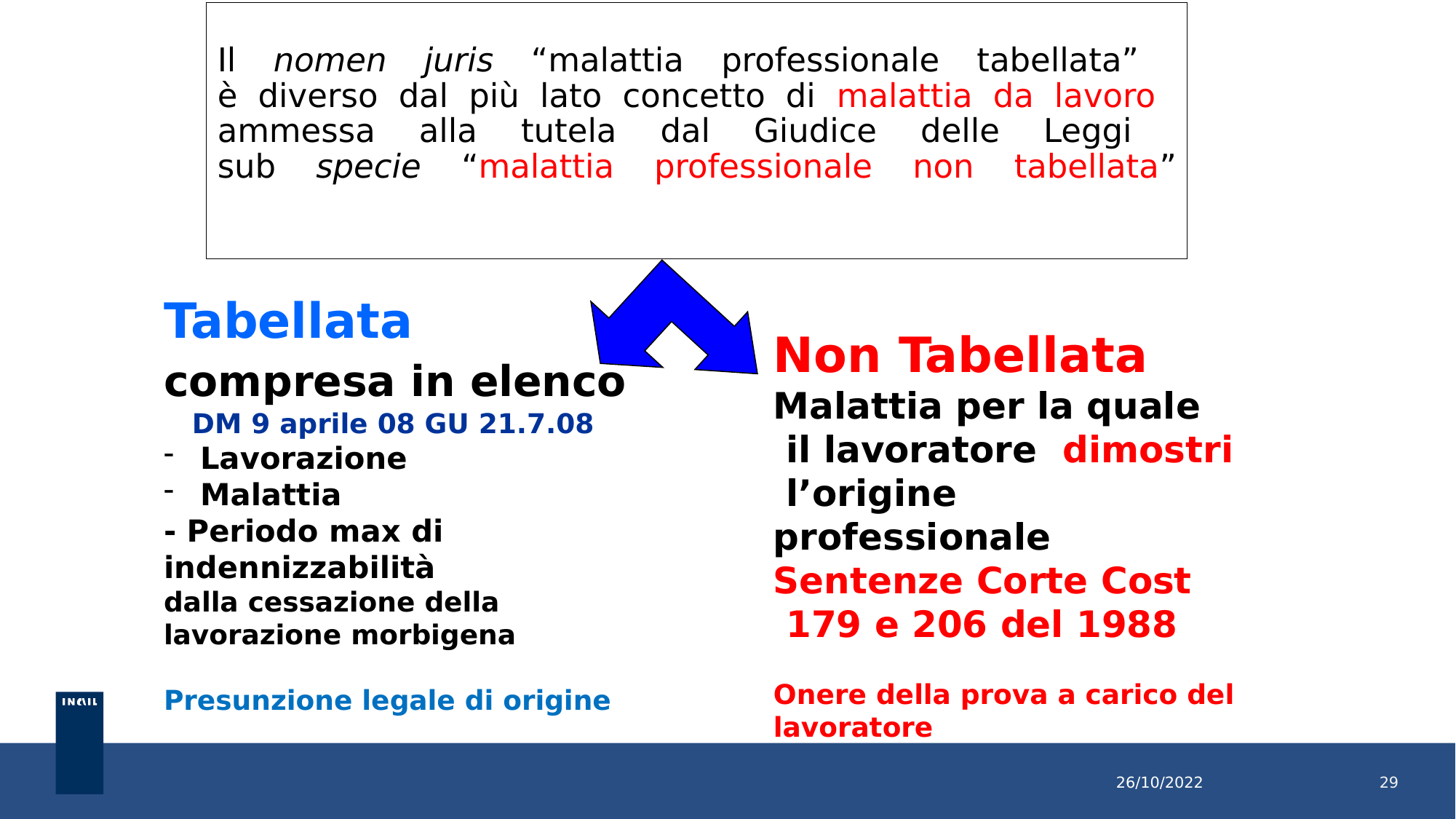

Il nomen juris “malattia professionale tabellata”
è diverso dal più lato concetto di malattia da lavoro
ammessa alla tutela dal Giudice delle Leggi
sub specie “malattia professionale non tabellata”

Tabellata
compresa in elenco
   DM 9 aprile 08 GU 21.7.08
 Lavorazione
 Malattia
- Periodo max di indennizzabilità
dalla cessazione della lavorazione morbigena

Presunzione legale di origine
Non Tabellata
Malattia per la quale
 il lavoratore  dimostri
 l’origine professionale
Sentenze Corte Cost
 179 e 206 del 1988

Onere della prova a carico del lavoratore

26/10/2022
29